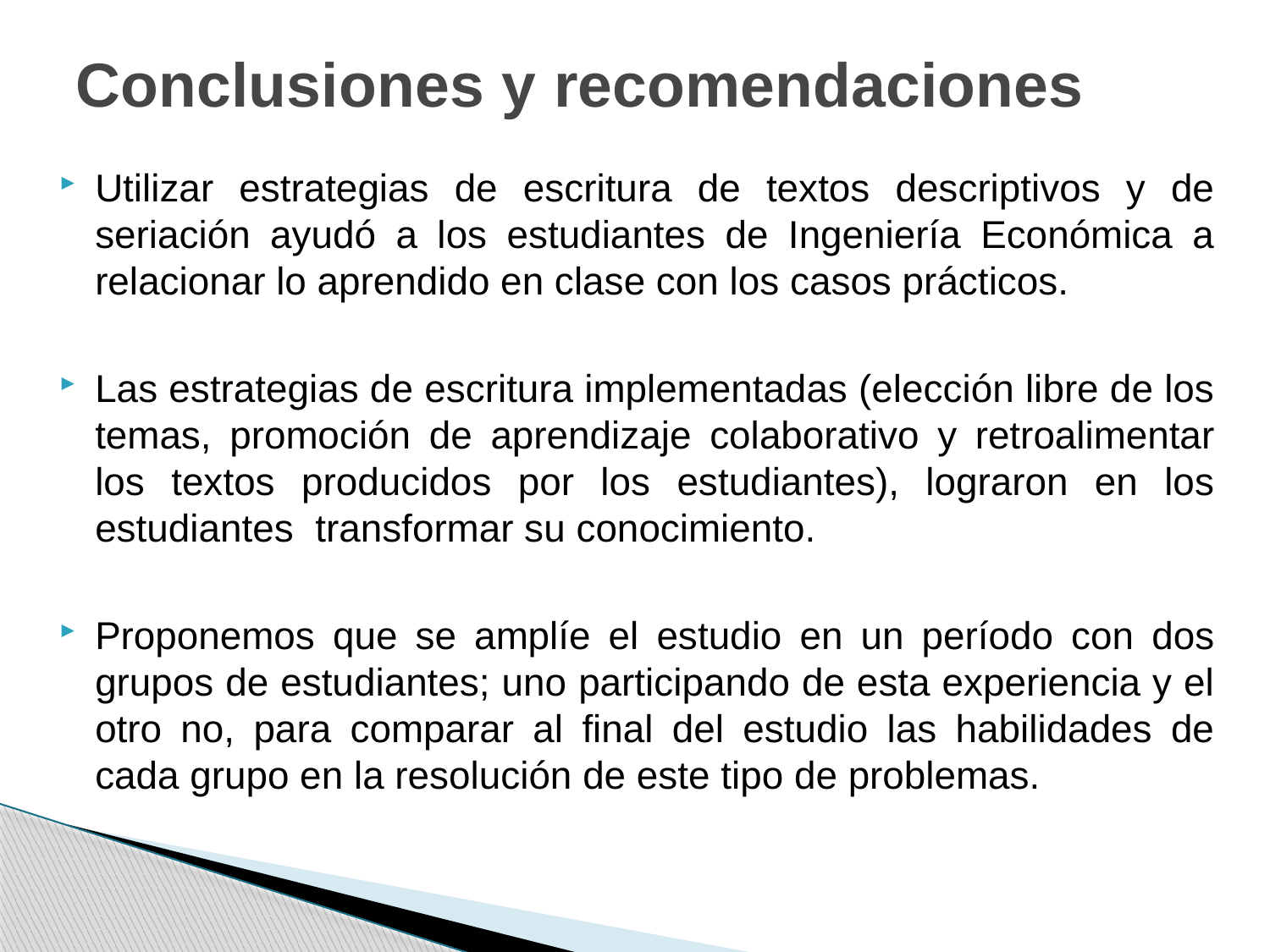

# Conclusiones y recomendaciones

Utilizar estrategias de escritura de textos descriptivos y de seriación ayudó a los estudiantes de Ingeniería Económica a relacionar lo aprendido en clase con los casos prácticos.

Las estrategias de escritura implementadas (elección libre de los temas, promoción de aprendizaje colaborativo y retroalimentar los textos producidos por los estudiantes), lograron en los estudiantes  transformar su conocimiento.

Proponemos que se amplíe el estudio en un período con dos grupos de estudiantes; uno participando de esta experiencia y el otro no, para comparar al final del estudio las habilidades de cada grupo en la resolución de este tipo de problemas.